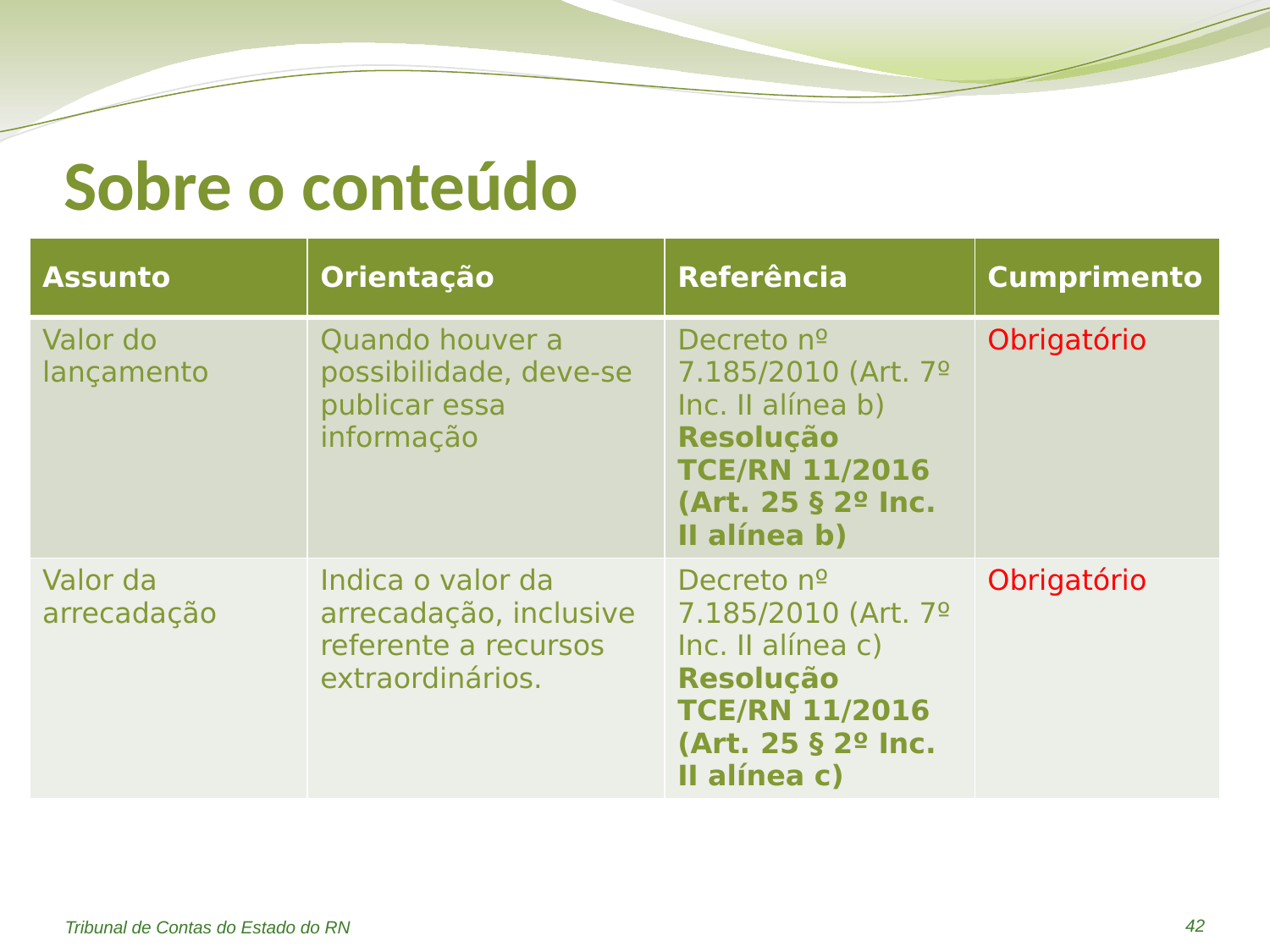

# Sobre o conteúdo
| Assunto | Orientação | Referência | Cumprimento |
| --- | --- | --- | --- |
| Valor do lançamento | Quando houver a possibilidade, deve-se publicar essa informação | Decreto nº 7.185/2010 (Art. 7º Inc. II alínea b) Resolução TCE/RN 11/2016 (Art. 25 § 2º Inc. II alínea b) | Obrigatório |
| Valor da arrecadação | Indica o valor da arrecadação, inclusive referente a recursos extraordinários. | Decreto nº 7.185/2010 (Art. 7º Inc. II alínea c) Resolução TCE/RN 11/2016 (Art. 25 § 2º Inc. II alínea c) | Obrigatório |
42
Tribunal de Contas do Estado do RN